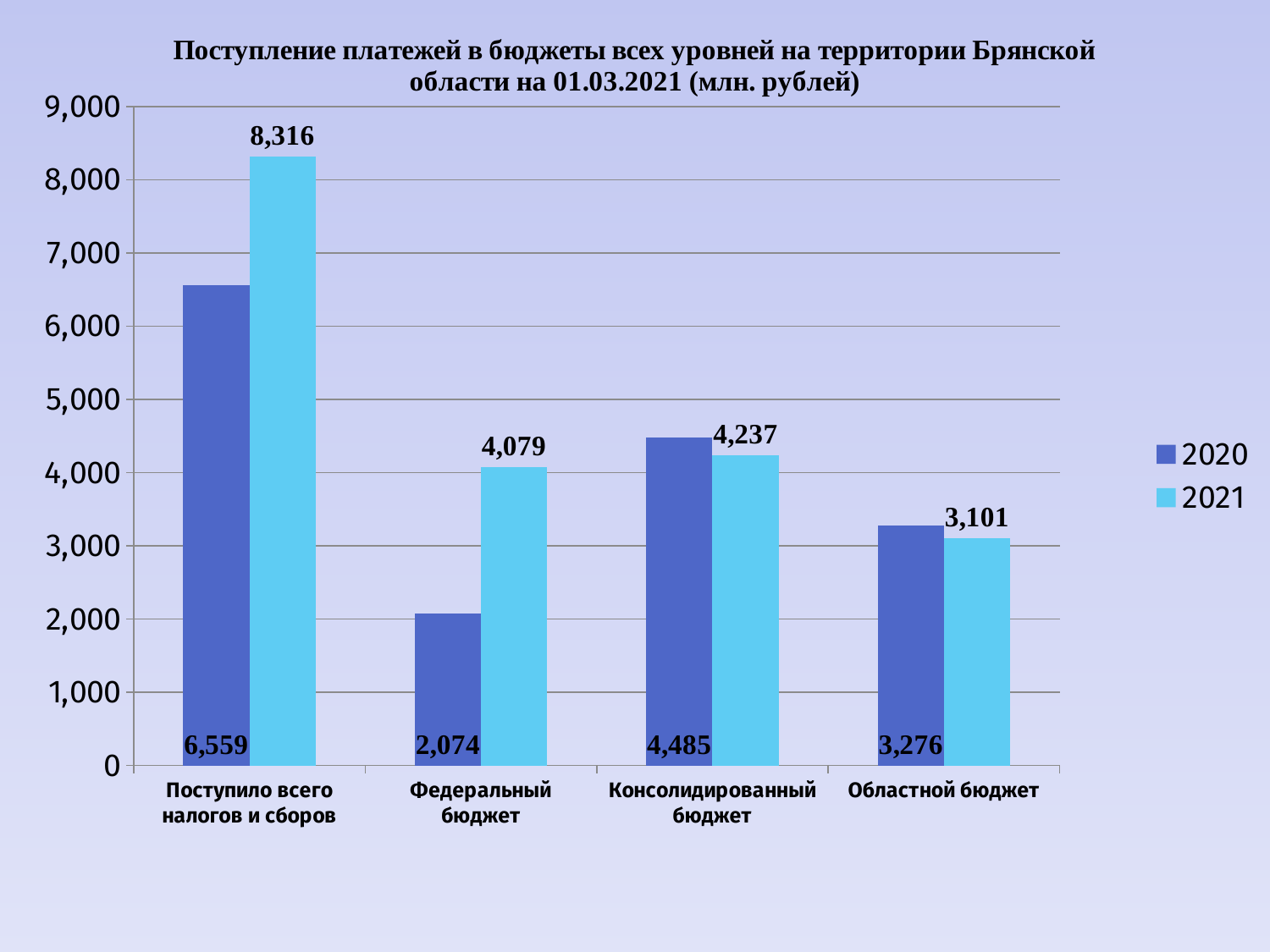

### Chart: Поступление платежей в бюджеты всех уровней на территории Брянской области на 01.03.2021 (млн. рублей)

| Category | 2020 | 2021 |
|---|---|---|
| Поступило всего налогов и сборов | 6558.834879800001 | 8315.82784357 |
| Федеральный бюджет | 2073.934 | 4079.168 |
| Консолидированный бюджет | 4484.9008798 | 4236.65984357 |
| Областной бюджет | 3275.9243819499998 | 3100.7712791 |